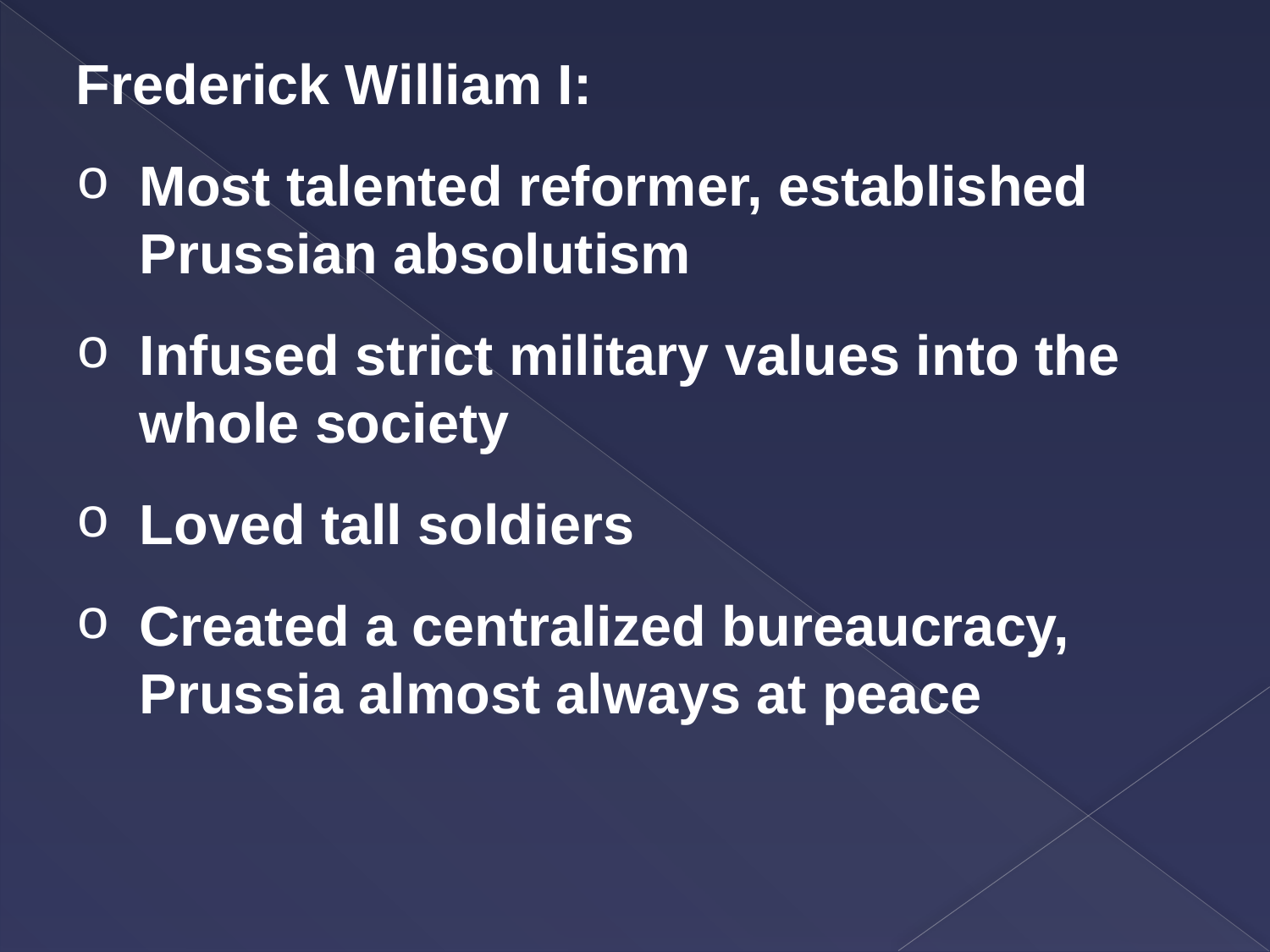

Frederick William I:

Most talented reformer, established Prussian absolutism

Infused strict military values into the whole society

Loved tall soldiers

Created a centralized bureaucracy, Prussia almost always at peace